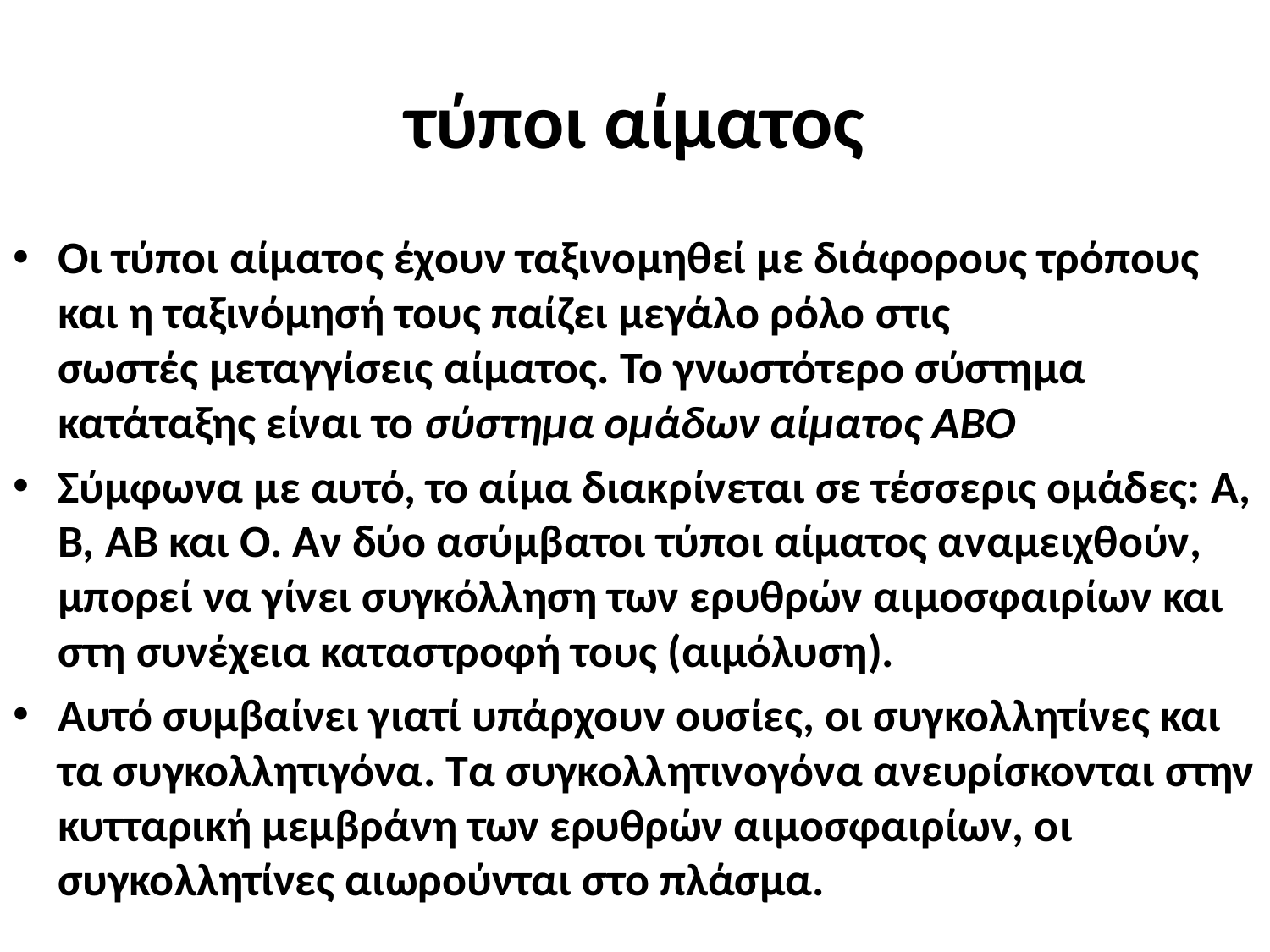

# τύποι αίματος
Οι τύποι αίματος έχουν ταξινομηθεί με διάφορους τρόπους και η ταξινόμησή τους παίζει μεγάλο ρόλο στις σωστές μεταγγίσεις αίματος. Το γνωστότερο σύστημα κατάταξης είναι το σύστημα ομάδων αίματος ABO
Σύμφωνα με αυτό, το αίμα διακρίνεται σε τέσσερις ομάδες: A, B, AB και O. Αν δύο ασύμβατοι τύποι αίματος αναμειχθούν, μπορεί να γίνει συγκόλληση των ερυθρών αιμοσφαιρίων και στη συνέχεια καταστροφή τους (αιμόλυση).
Αυτό συμβαίνει γιατί υπάρχουν ουσίες, οι συγκολλητίνες και τα συγκολλητιγόνα. Τα συγκολλητινογόνα ανευρίσκονται στην κυτταρική μεμβράνη των ερυθρών αιμοσφαιρίων, οι συγκολλητίνες αιωρούνται στο πλάσμα.